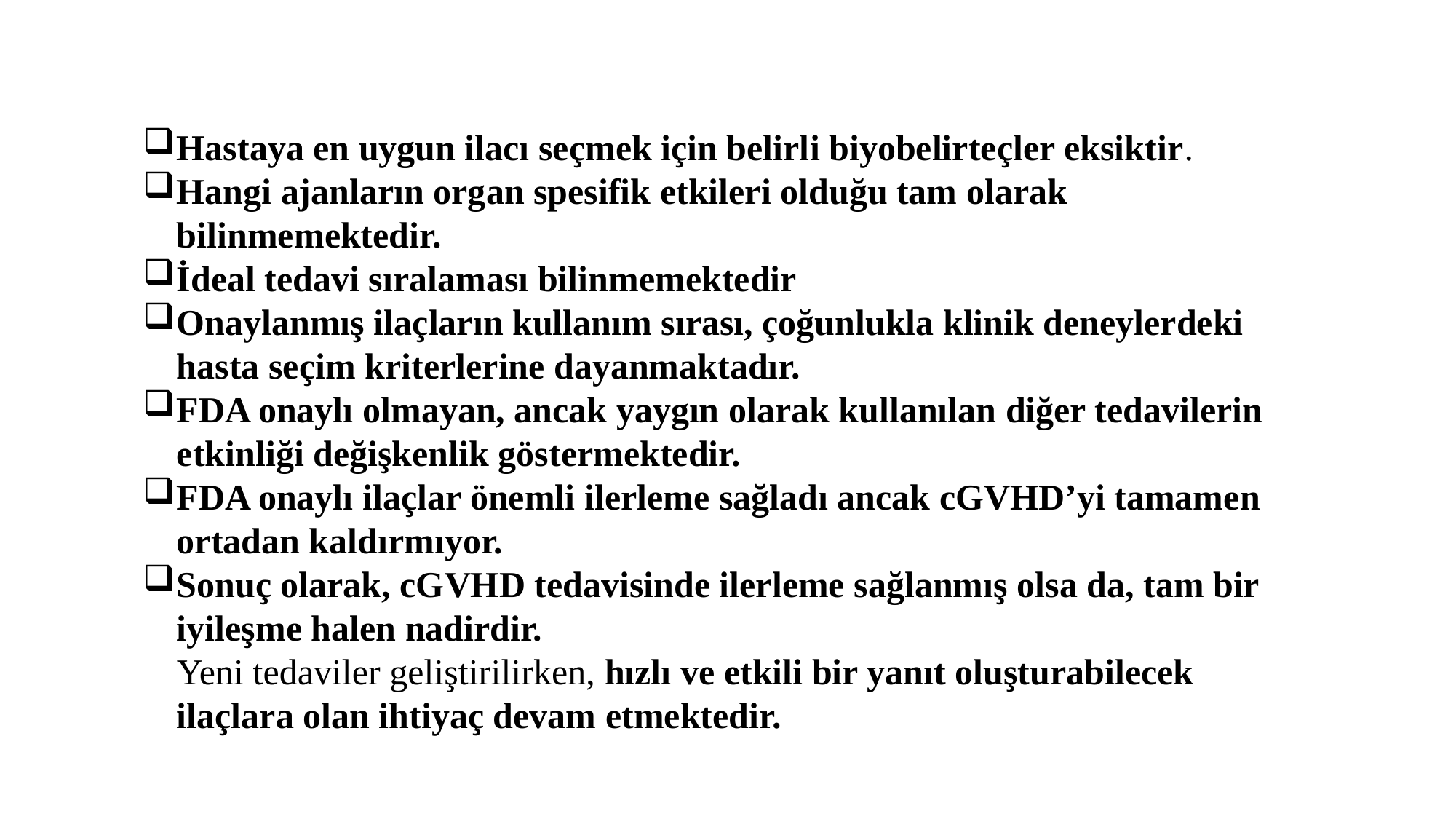

Hastaya en uygun ilacı seçmek için belirli biyobelirteçler eksiktir.
Hangi ajanların organ spesifik etkileri olduğu tam olarak bilinmemektedir.
İdeal tedavi sıralaması bilinmemektedir
Onaylanmış ilaçların kullanım sırası, çoğunlukla klinik deneylerdeki hasta seçim kriterlerine dayanmaktadır.
FDA onaylı olmayan, ancak yaygın olarak kullanılan diğer tedavilerin etkinliği değişkenlik göstermektedir.
FDA onaylı ilaçlar önemli ilerleme sağladı ancak cGVHD’yi tamamen ortadan kaldırmıyor.
Sonuç olarak, cGVHD tedavisinde ilerleme sağlanmış olsa da, tam bir iyileşme halen nadirdir. 
Yeni tedaviler geliştirilirken, hızlı ve etkili bir yanıt oluşturabilecek ilaçlara olan ihtiyaç devam etmektedir.